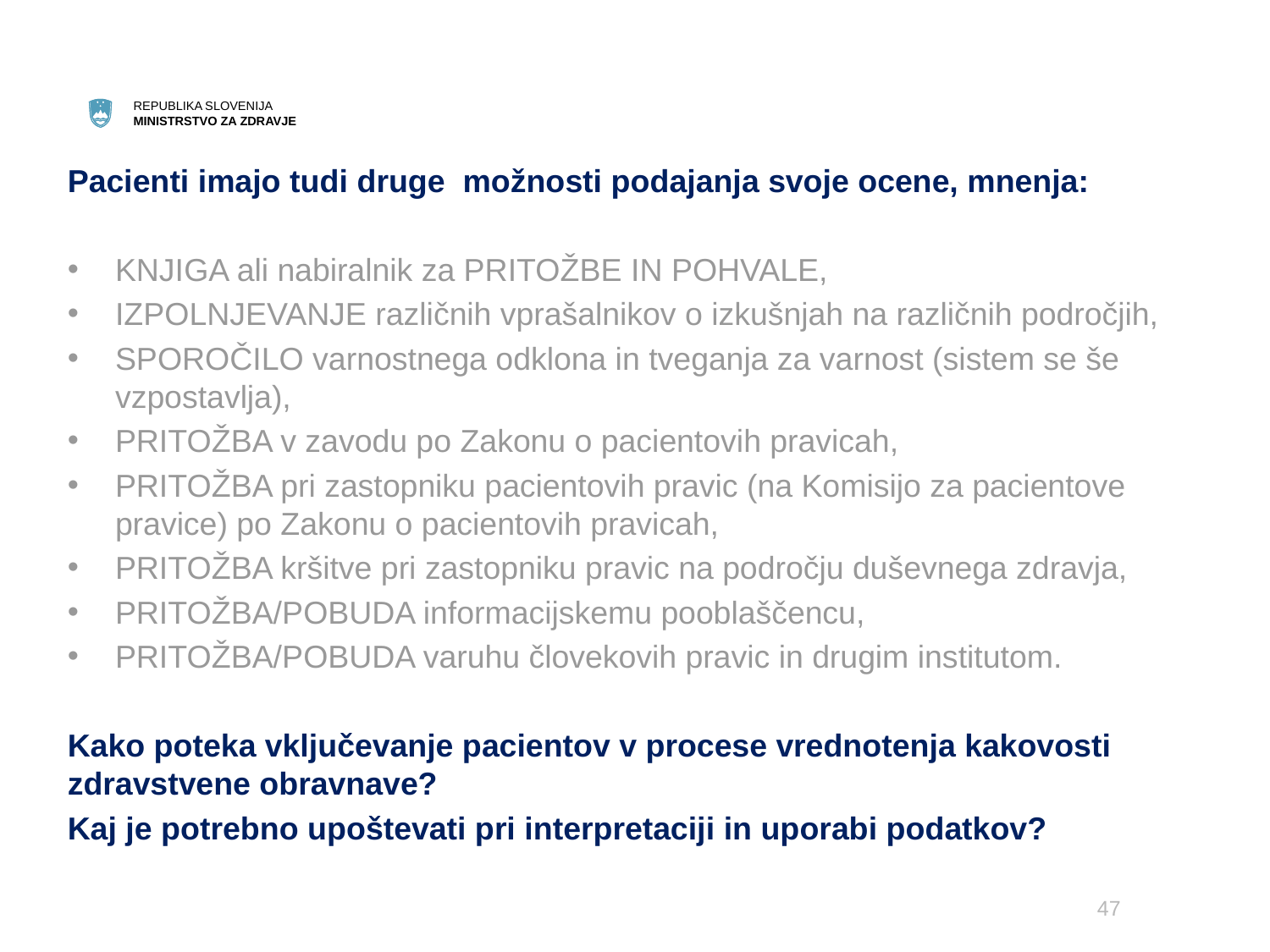

Pacienti imajo tudi druge  možnosti podajanja svoje ocene, mnenja:

KNJIGA ali nabiralnik za PRITOŽBE IN POHVALE,
IZPOLNJEVANJE različnih vprašalnikov o izkušnjah na različnih področjih,
SPOROČILO varnostnega odklona in tveganja za varnost (sistem se še vzpostavlja),
PRITOŽBA v zavodu po Zakonu o pacientovih pravicah,
PRITOŽBA pri zastopniku pacientovih pravic (na Komisijo za pacientove pravice) po Zakonu o pacientovih pravicah,
PRITOŽBA kršitve pri zastopniku pravic na področju duševnega zdravja,
PRITOŽBA/POBUDA informacijskemu pooblaščencu,
PRITOŽBA/POBUDA varuhu človekovih pravic in drugim institutom.

Kako poteka vključevanje pacientov v procese vrednotenja kakovosti zdravstvene obravnave?
Kaj je potrebno upoštevati pri interpretaciji in uporabi podatkov?

47